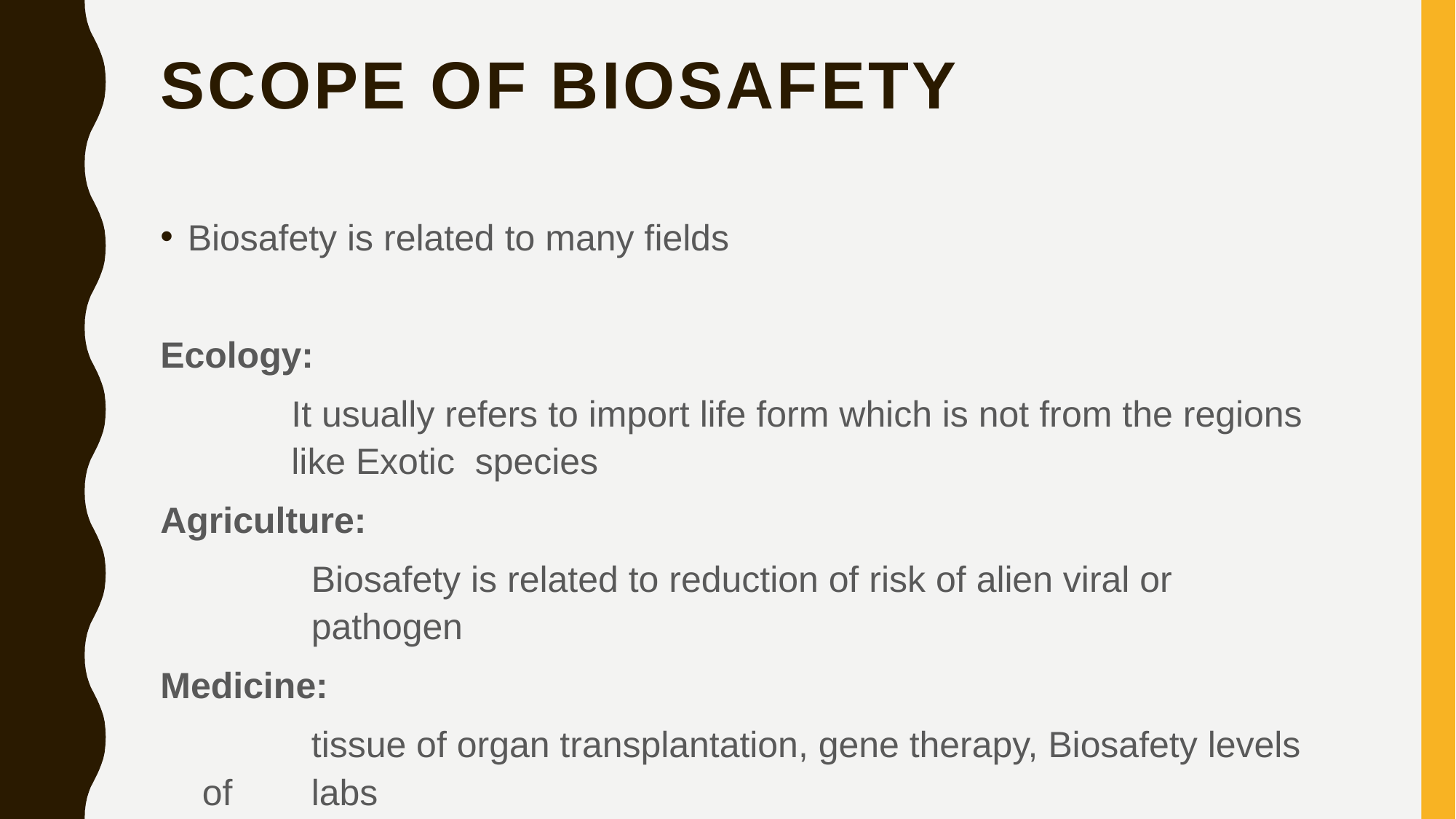

# Scope of biosafety
Biosafety is related to many fields

Ecology:
It usually refers to import life form which is not from the regions like Exotic  species
Agriculture:
	Biosafety is related to reduction of risk of alien viral or 			pathogen
Medicine:
	tissue of organ transplantation, gene therapy, Biosafety levels of 	labs